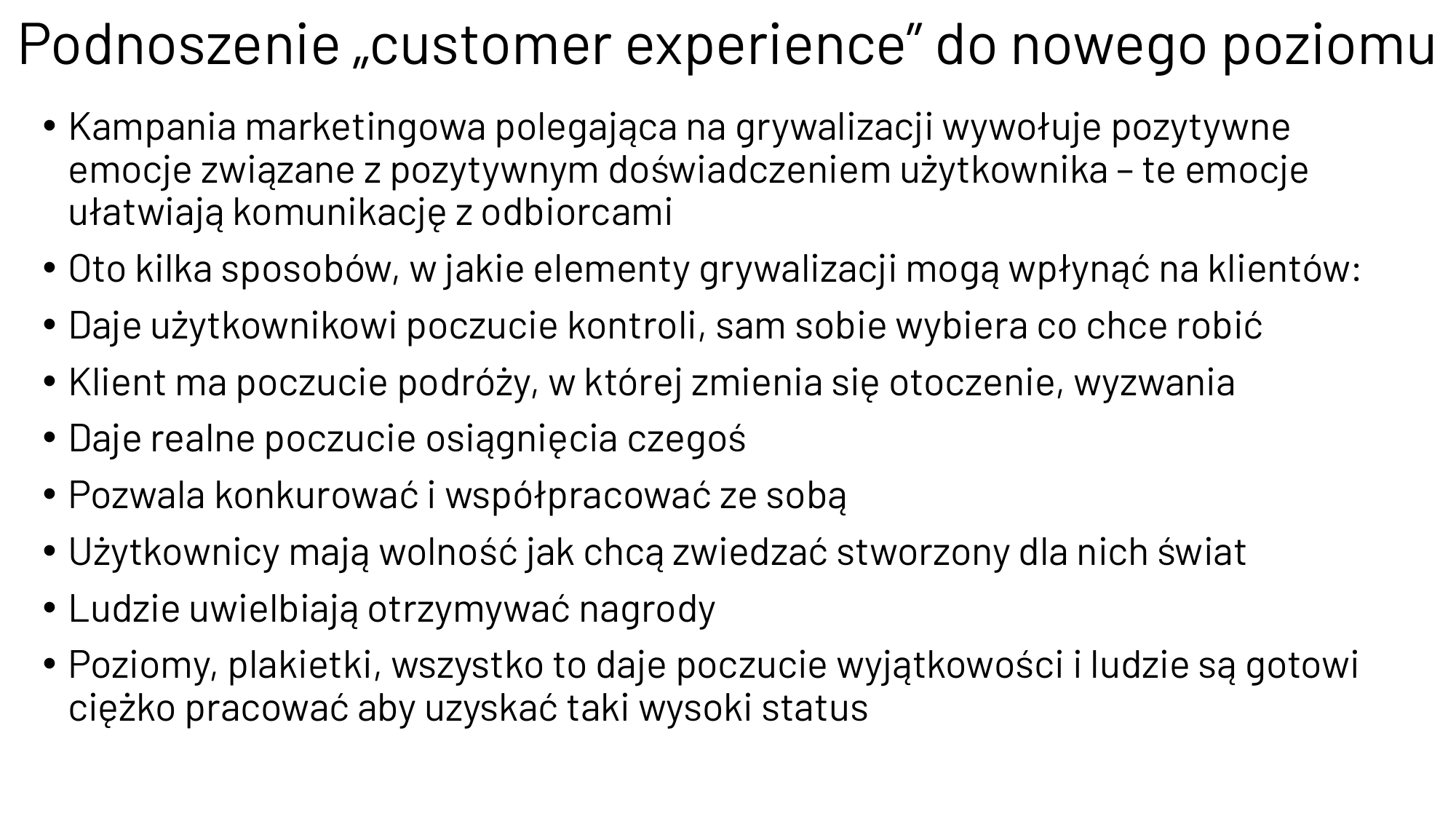

# Podnoszenie „customer experience” do nowego poziomu
Kampania marketingowa polegająca na grywalizacji wywołuje pozytywne emocje związane z pozytywnym doświadczeniem użytkownika – te emocje ułatwiają komunikację z odbiorcami
Oto kilka sposobów, w jakie elementy grywalizacji mogą wpłynąć na klientów:
Daje użytkownikowi poczucie kontroli, sam sobie wybiera co chce robić
Klient ma poczucie podróży, w której zmienia się otoczenie, wyzwania
Daje realne poczucie osiągnięcia czegoś
Pozwala konkurować i współpracować ze sobą
Użytkownicy mają wolność jak chcą zwiedzać stworzony dla nich świat
Ludzie uwielbiają otrzymywać nagrody
Poziomy, plakietki, wszystko to daje poczucie wyjątkowości i ludzie są gotowi ciężko pracować aby uzyskać taki wysoki status